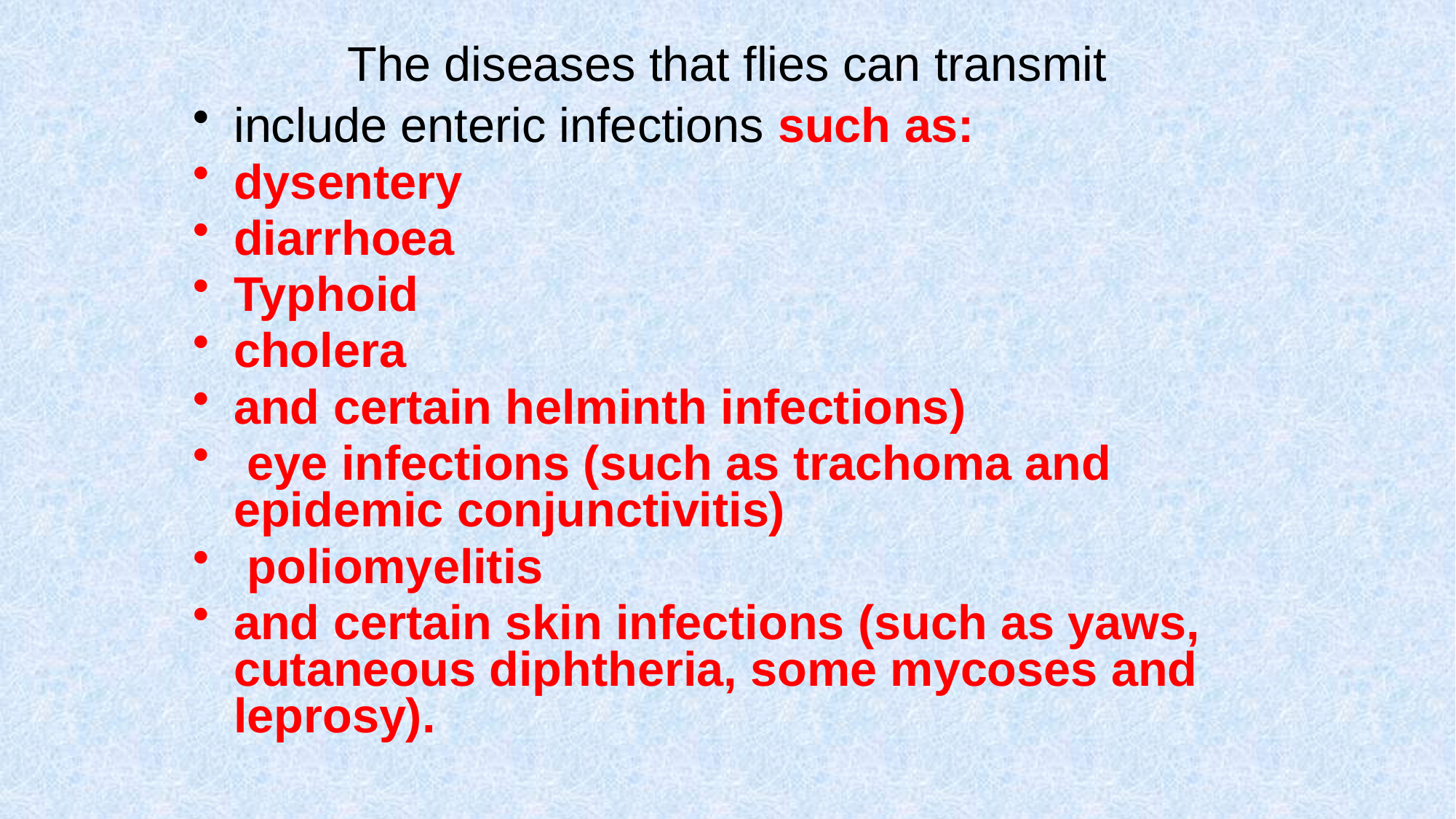

# The diseases that flies can transmit
include enteric infections such as:
dysentery
diarrhoea
Typhoid
cholera
and certain helminth infections)
 eye infections (such as trachoma and epidemic conjunctivitis)
 poliomyelitis
and certain skin infections (such as yaws, cutaneous diphtheria, some mycoses and leprosy).